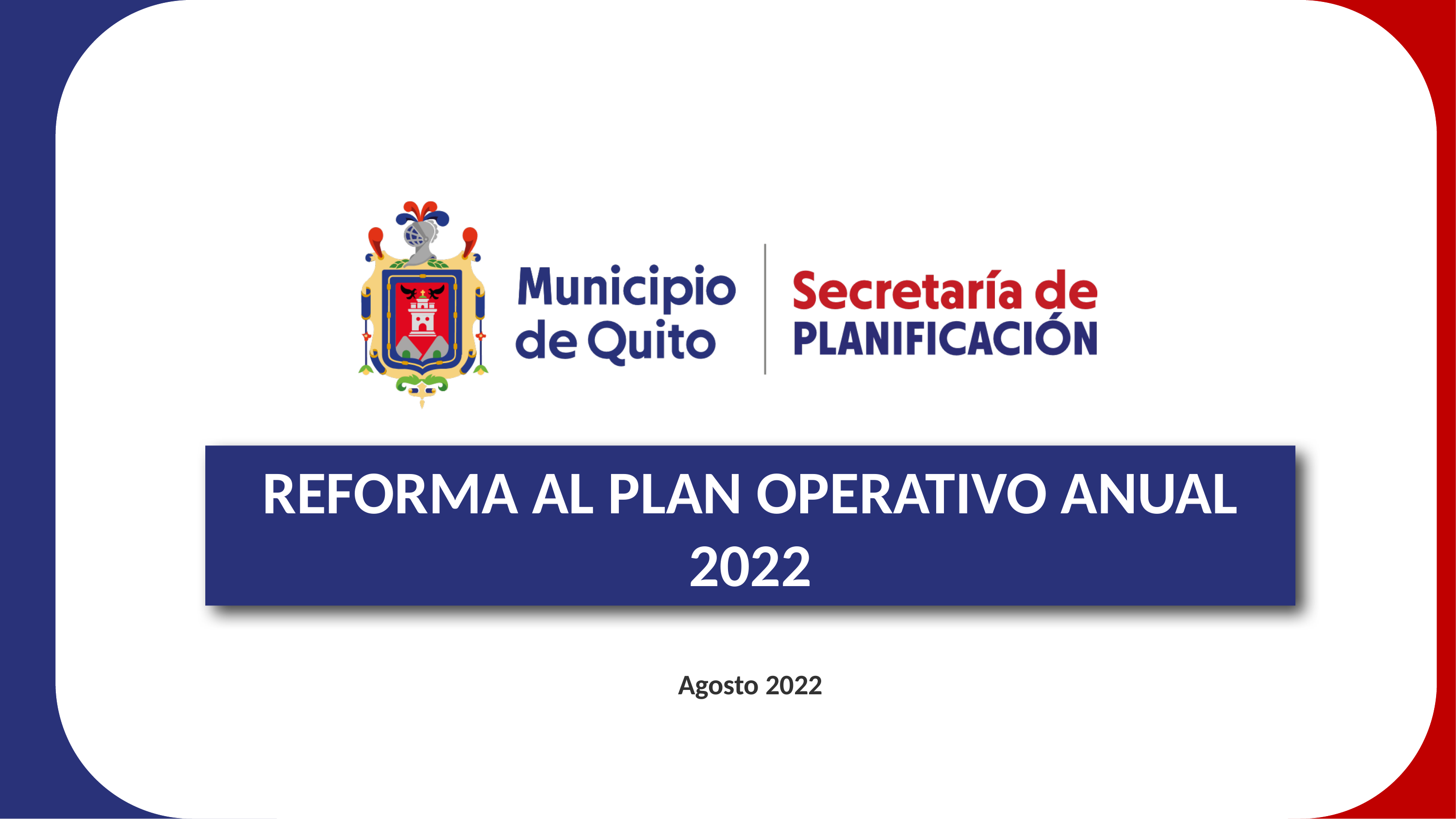

# REFORMA AL PLAN OPERATIVO ANUAL 2022
Agosto 2022